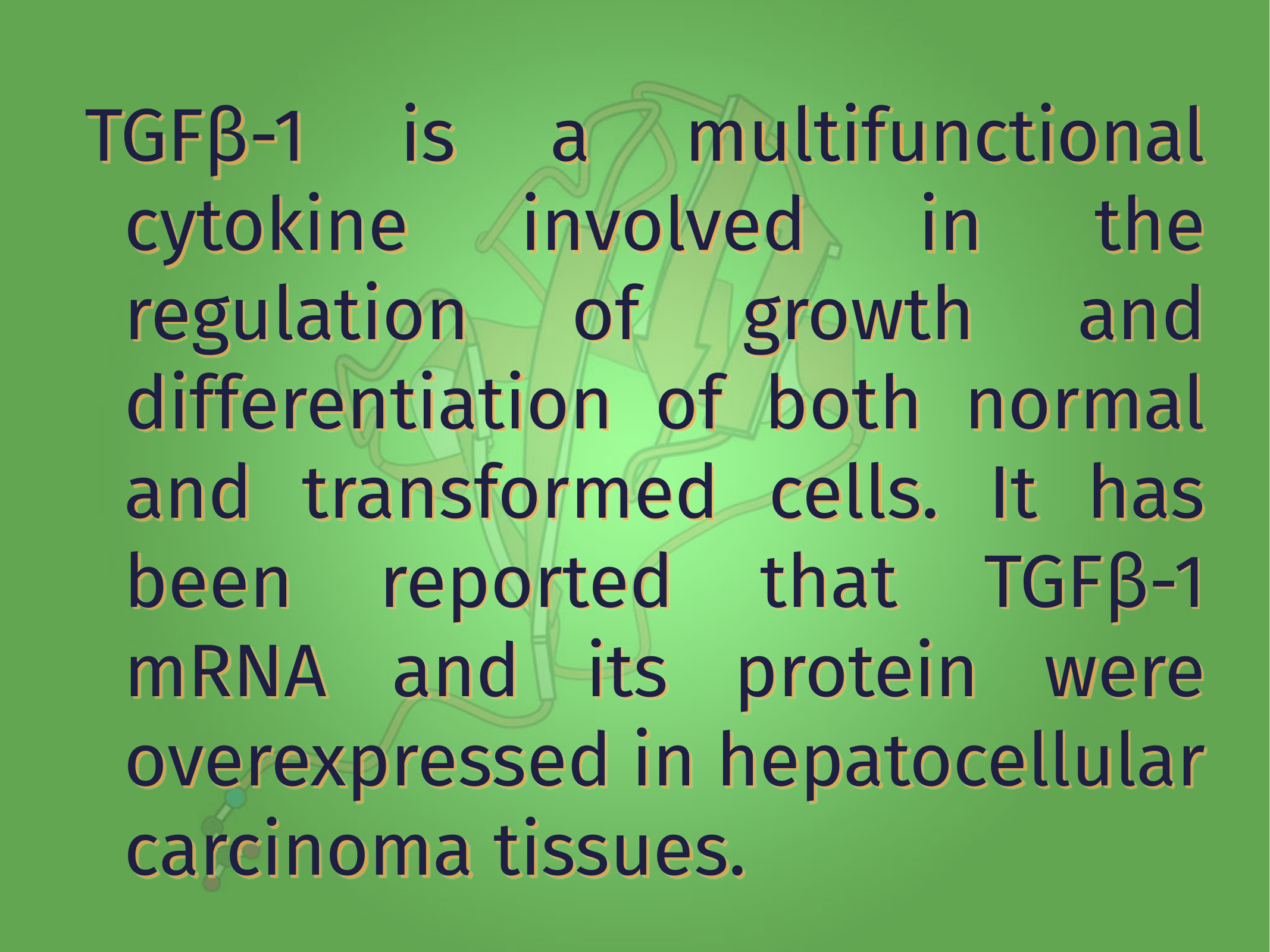

TGFβ-1 is a multifunctional cytokine involved in the regulation of growth and differentiation of both normal and transformed cells. It has been reported that TGFβ-1 mRNA and its protein were overexpressed in hepatocellular carcinoma tissues.